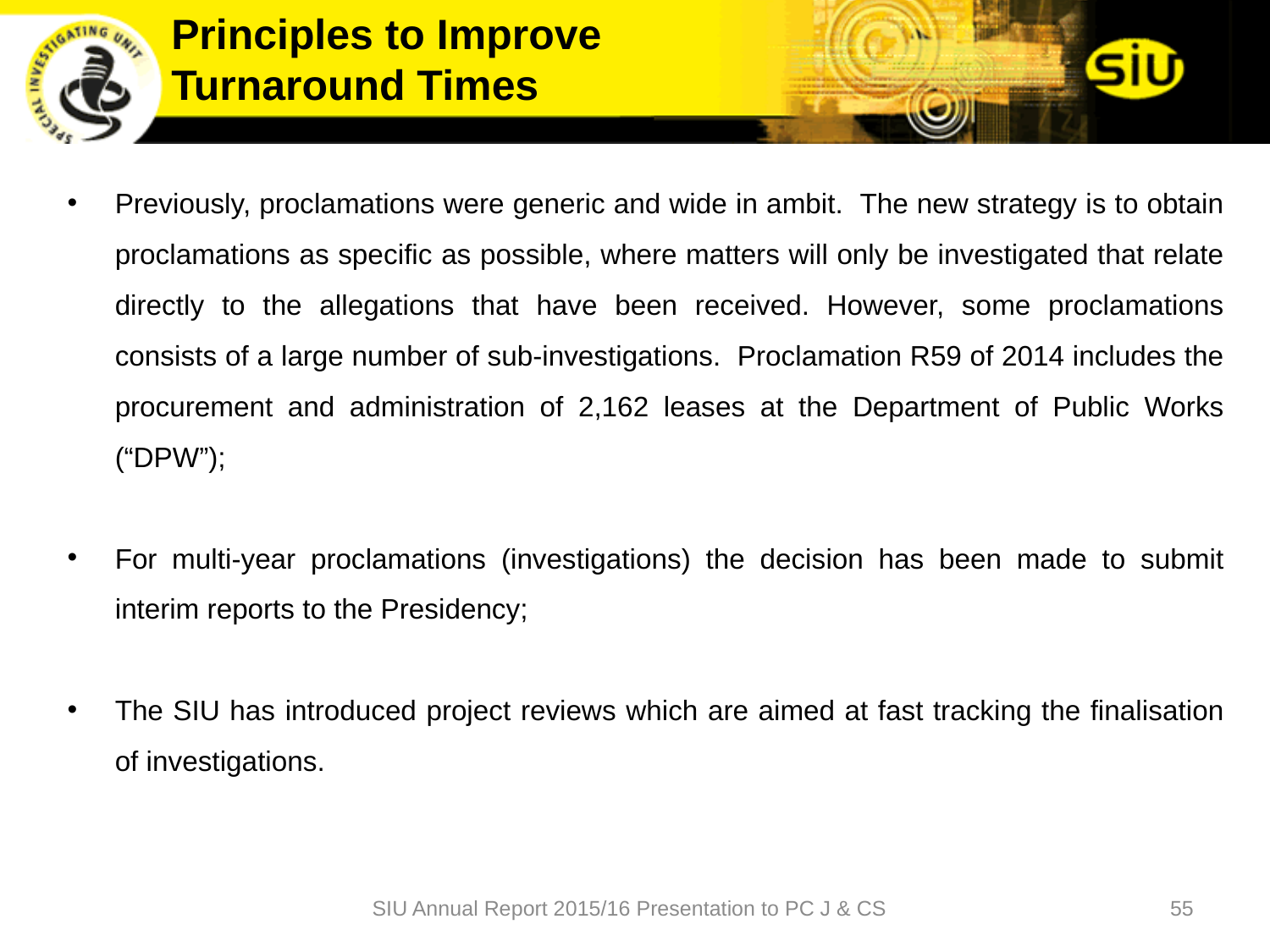

Principles to Improve
Turnaround Times
Previously, proclamations were generic and wide in ambit.  The new strategy is to obtain proclamations as specific as possible, where matters will only be investigated that relate directly to the allegations that have been received. However, some proclamations consists of a large number of sub-investigations.  Proclamation R59 of 2014 includes the procurement and administration of 2,162 leases at the Department of Public Works (“DPW”);

For multi-year proclamations (investigations) the decision has been made to submit interim reports to the Presidency;

The SIU has introduced project reviews which are aimed at fast tracking the finalisation of investigations.
SIU Annual Report 2015/16 Presentation to PC J & CS
55